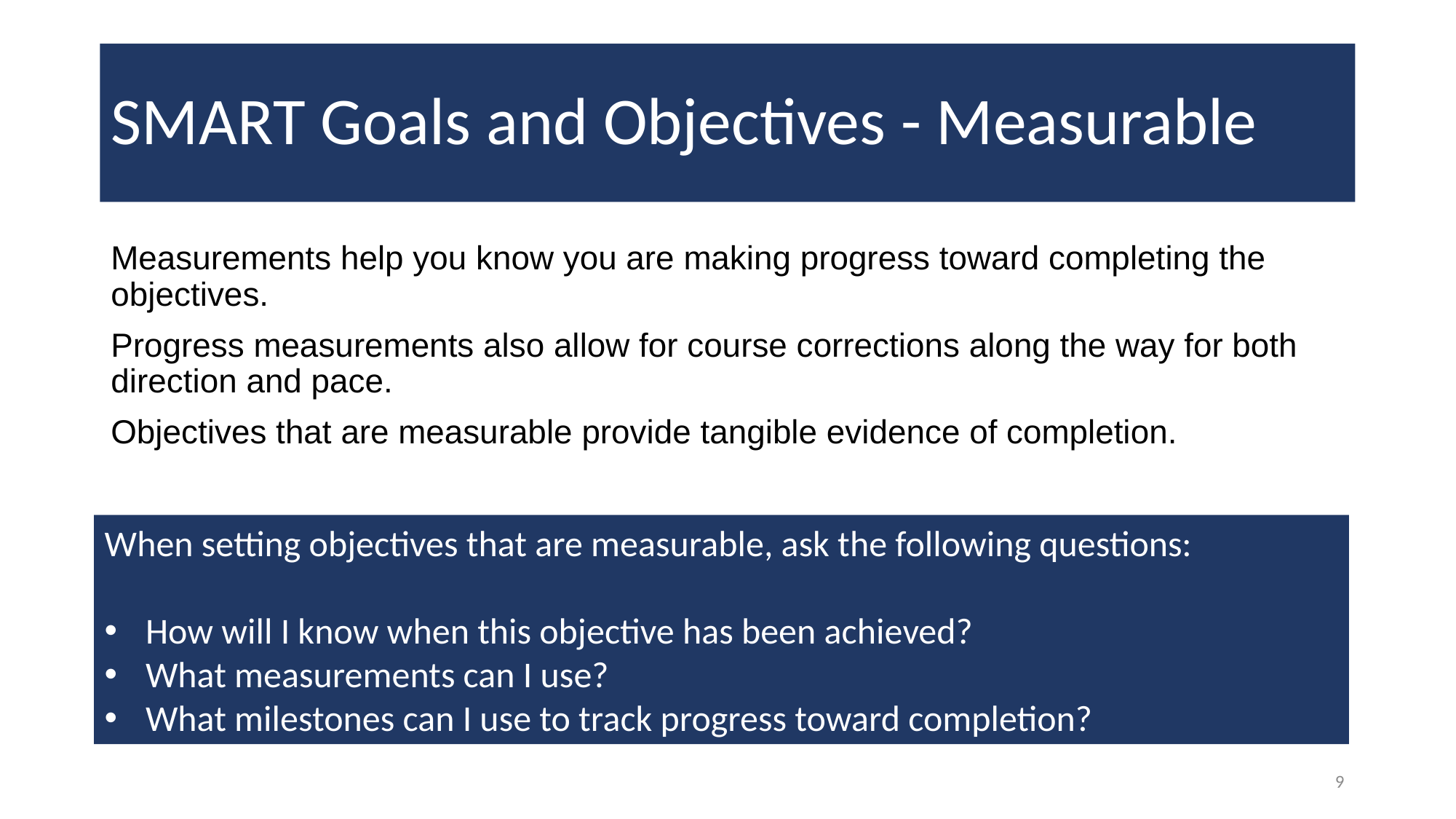

# SMART Goals and Objectives - Measurable
Measurements help you know you are making progress toward completing the objectives.
Progress measurements also allow for course corrections along the way for both direction and pace.
Objectives that are measurable provide tangible evidence of completion.
When setting objectives that are measurable, ask the following questions:

How will I know when this objective has been achieved?
What measurements can I use?
What milestones can I use to track progress toward completion?
9